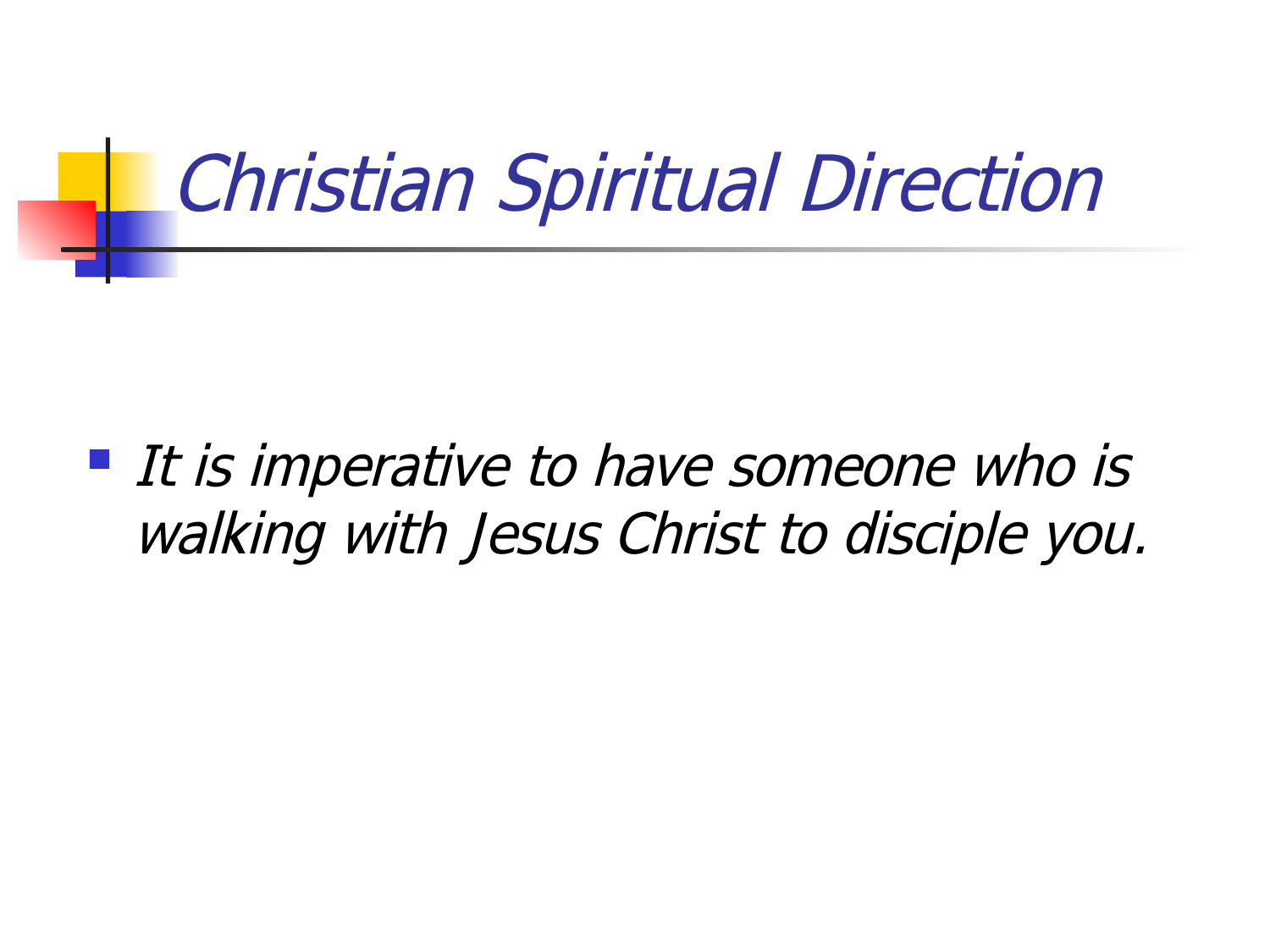

# Christian Spiritual Direction
It is imperative to have someone who is walking with Jesus Christ to disciple you.